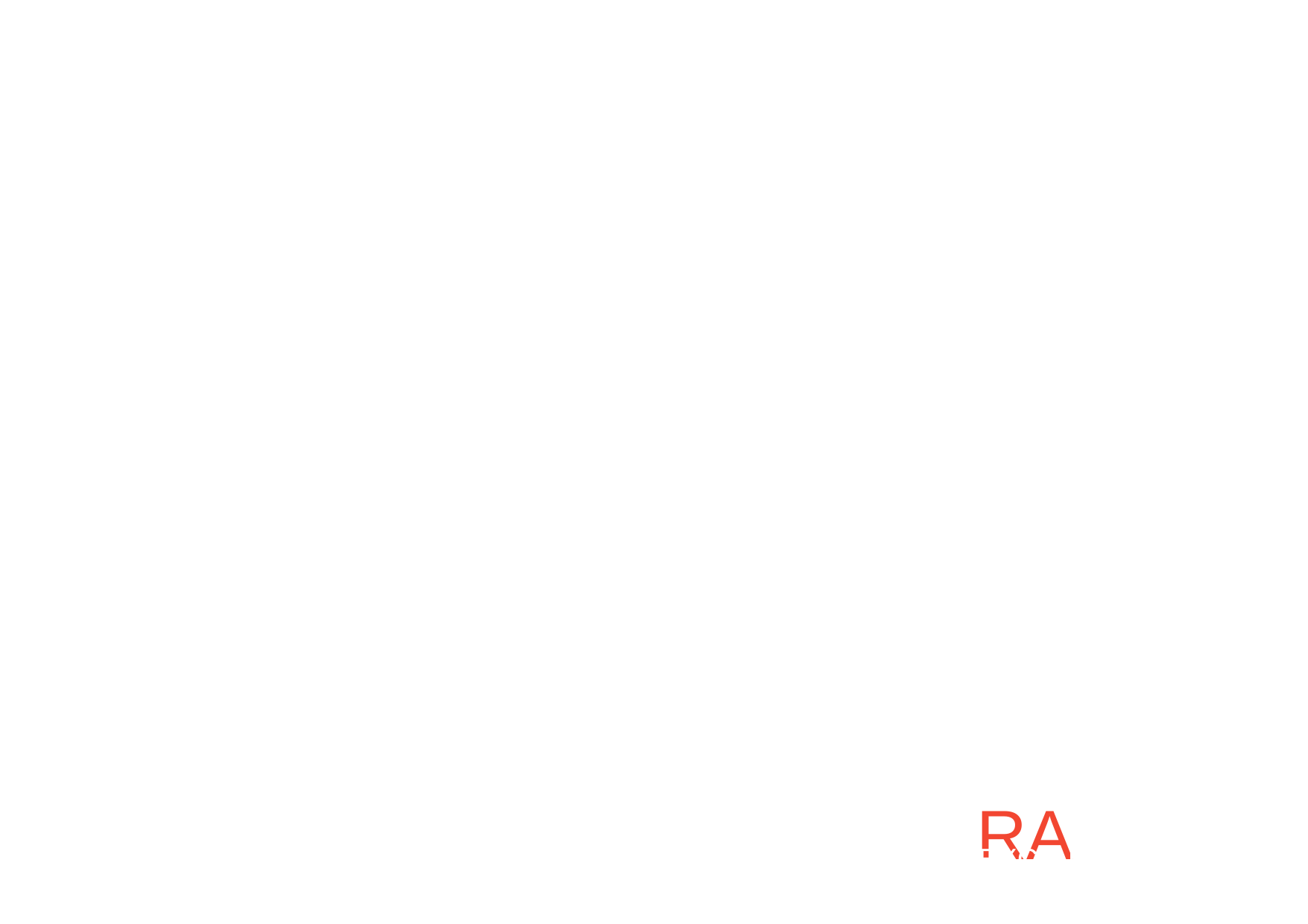

LE RADICI DELLA CULTURA, LA VISIONE DEL FUTURO
LE ORIGINI
RAW VISION nasce dalle fondamenta della cultura Hip Hop:
MCing, DJing, Breaking, Writing.
Quattro pilastri che rappresentano non solo stili artistici, ma valori. Espressione, comunità, identità, libertà.
L’EVOLUZIONE
Oggi la cultura urban è diventata un linguaggio universale:
si esprime nella musica, nella moda, nel design
vive nei social, negli eventi, nei brand
ispira una nuova generazione che comunica attraverso creatività e autenticità.
RAW VISION ne abbraccia l’essenza, mantenendo le radici street ma con una visione contemporanea e curata.
IL NOSTRO POSIZIONAMENTO
RAW VISION è l’anello di congiunzione tra la scena urban autentica e il mondo creativo professionale.
Un ponte tra cultura e industria, arte e comunicazione, strada e brand.
RAW
VISION
©
Diamo forma al linguaggio urban con la cura e la visione di un marchio contemporaneo.
EXCLUSIVE. URBAN. RAW.